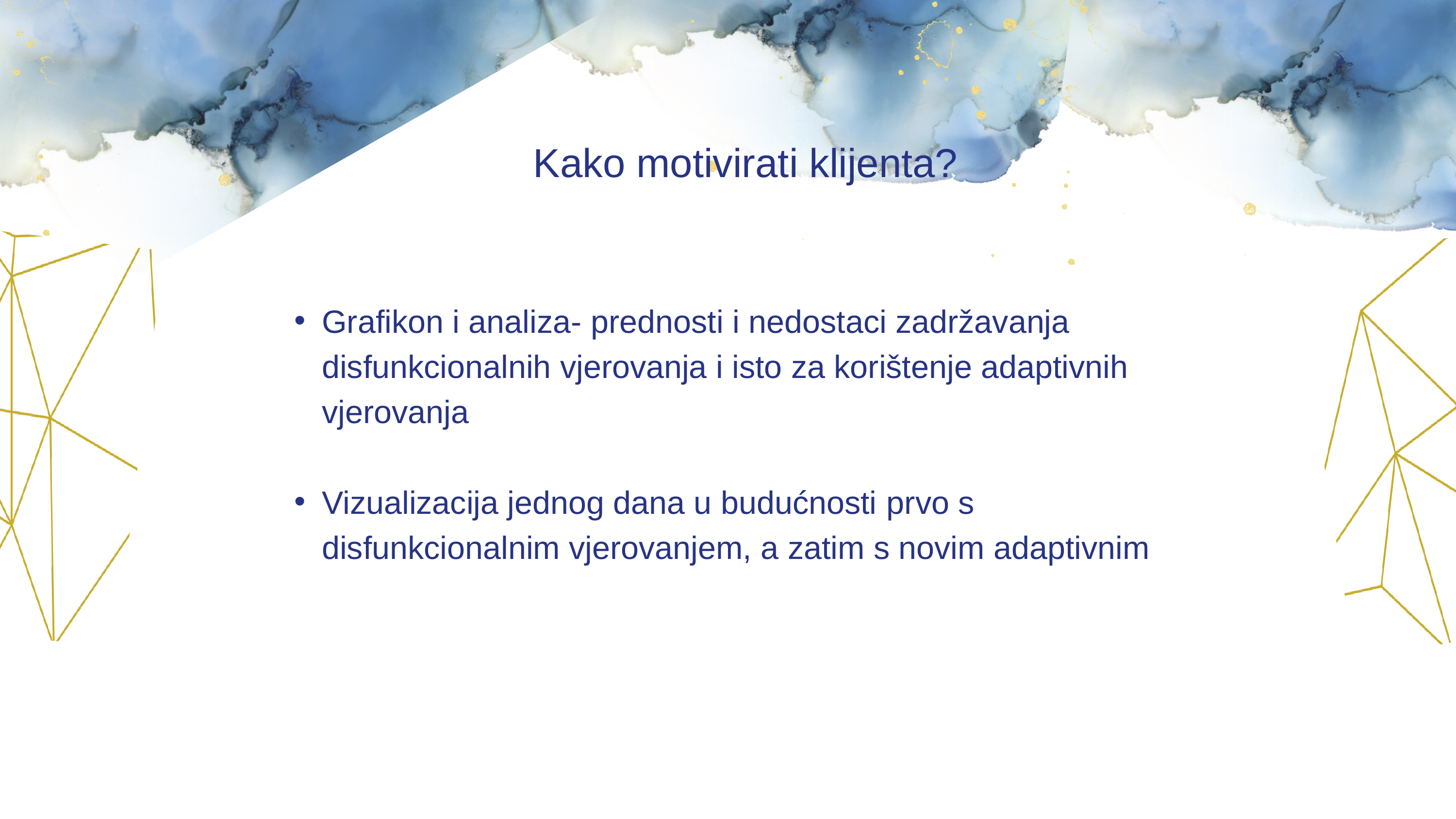

Kako motivirati klijenta?

Grafikon i analiza- prednosti i nedostaci zadržavanja disfunkcionalnih vjerovanja i isto za korištenje adaptivnih vjerovanja

Vizualizacija jednog dana u budućnosti prvo s disfunkcionalnim vjerovanjem, a zatim s novim adaptivnim